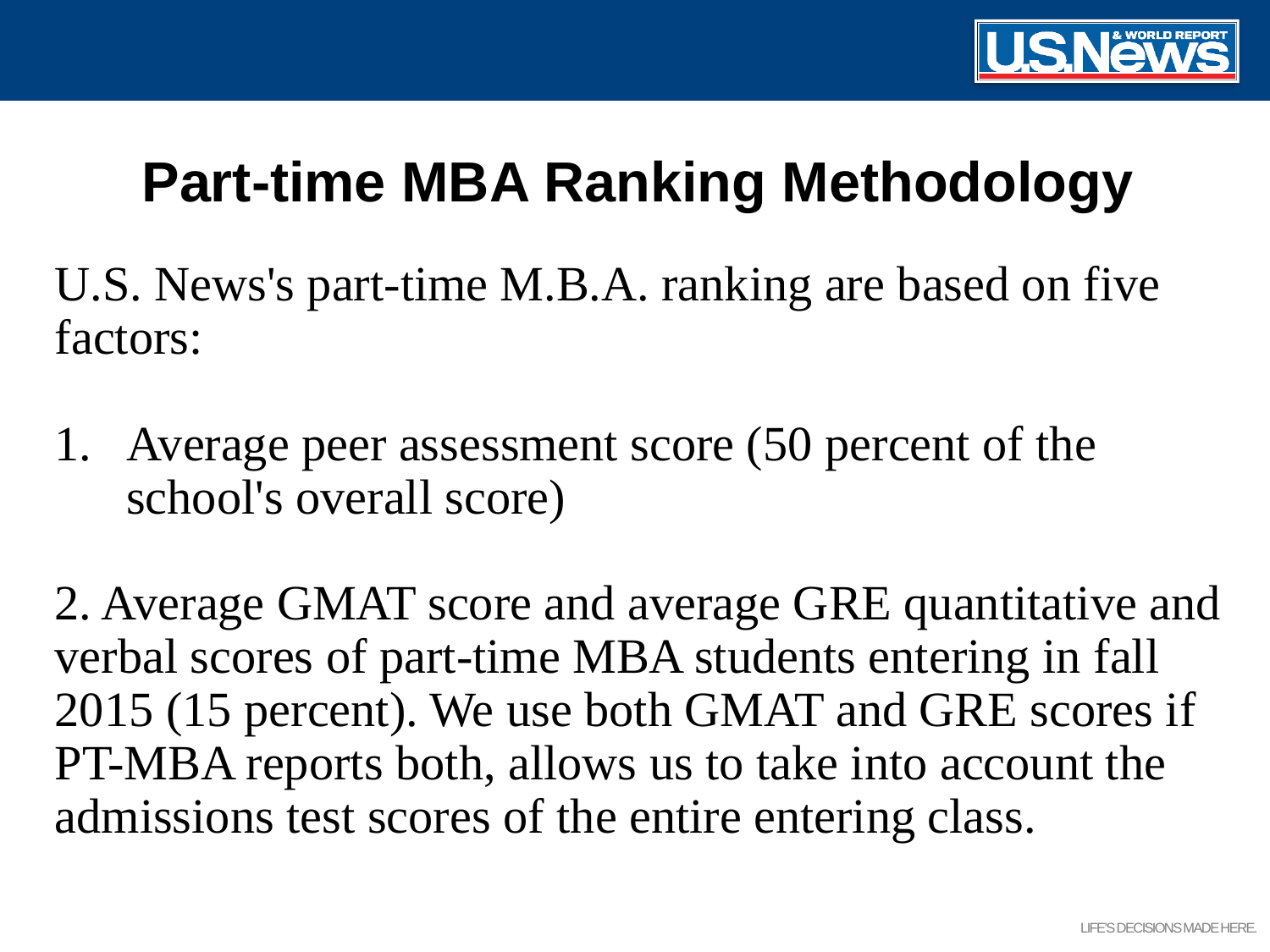

# Part-time MBA Ranking Methodology
U.S. News's part-time M.B.A. ranking are based on five factors:

Average peer assessment score (50 percent of the school's overall score)

2. Average GMAT score and average GRE quantitative and verbal scores of part-time MBA students entering in fall 2015 (15 percent). We use both GMAT and GRE scores if PT-MBA reports both, allows us to take into account the admissions test scores of the entire entering class.